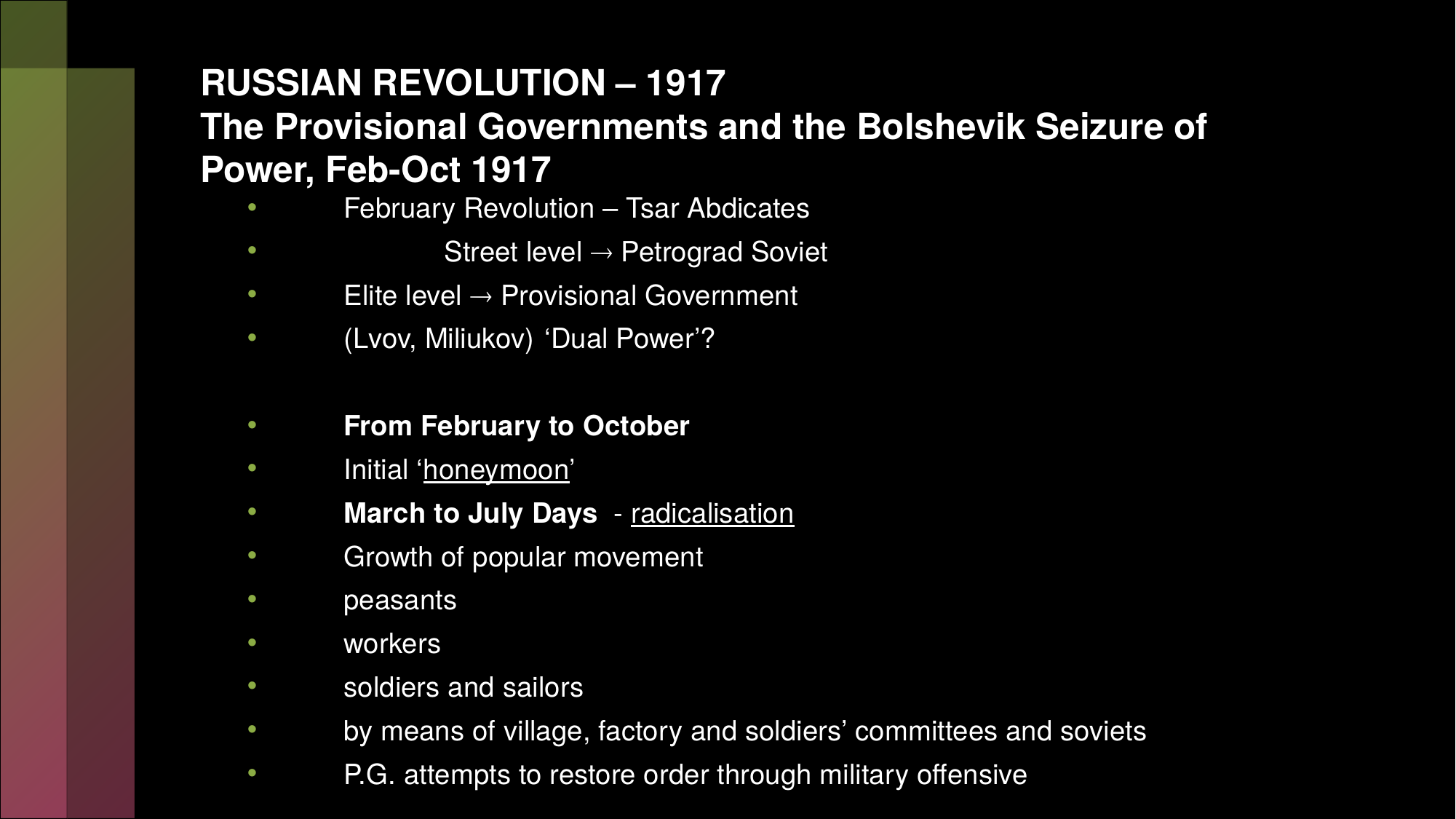

# RUSSIAN REVOLUTION – 1917 The Provisional Governments and the Bolshevik Seizure of Power, Feb-Oct 1917
February Revolution – Tsar Abdicates
	Street level → Petrograd Soviet
Elite level → Provisional Government
(Lvov, Miliukov)	‘Dual Power’?

From February to October
Initial ‘honeymoon’
March to July Days  - radicalisation
Growth of popular movement
peasants
workers
soldiers and sailors
by means of village, factory and soldiers’ committees and soviets
P.G. attempts to restore order through military offensive